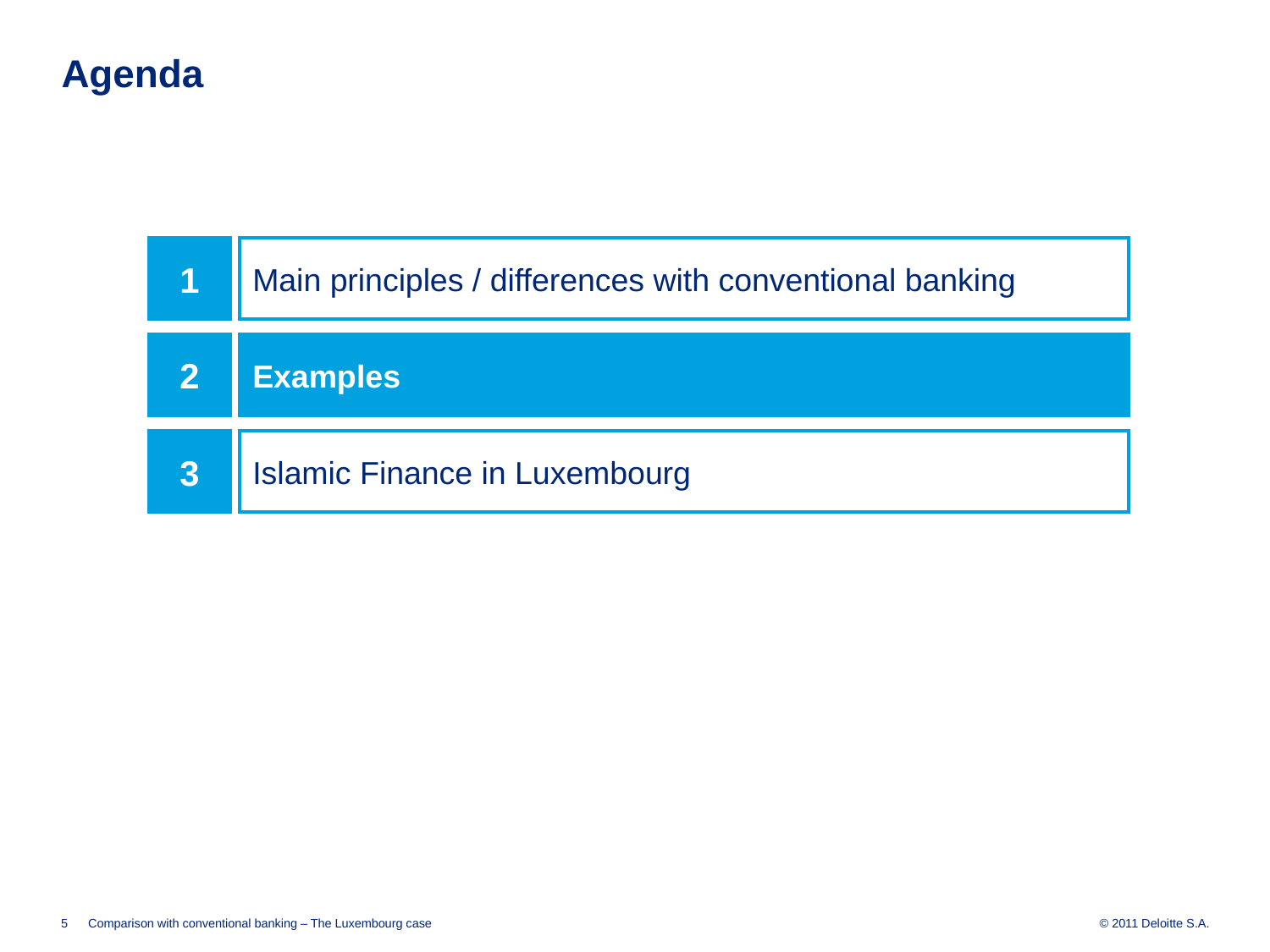

# Agenda
1
Main principles / differences with conventional banking
2
Examples
3
Islamic Finance in Luxembourg